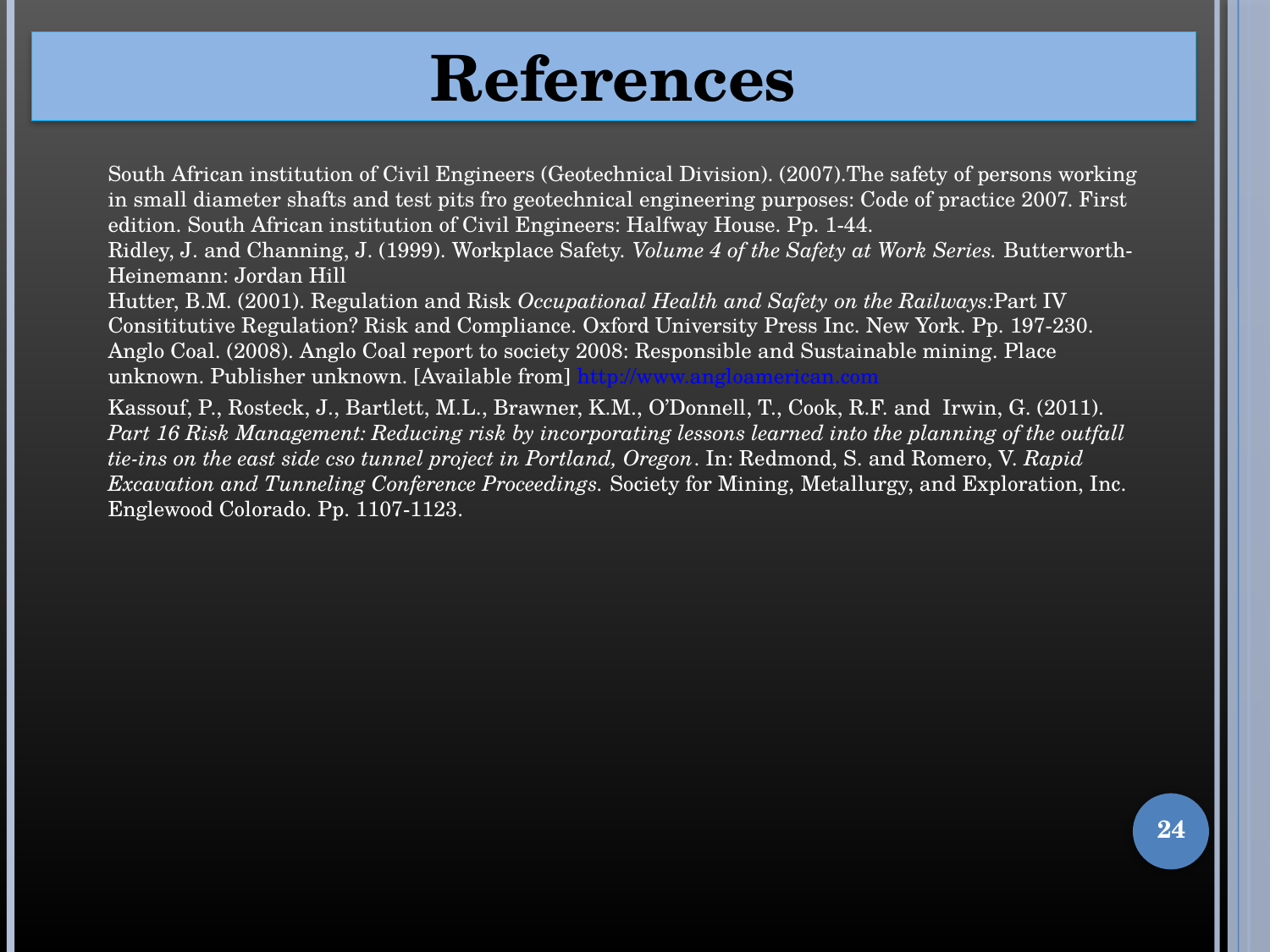

References
South African institution of Civil Engineers (Geotechnical Division). (2007).The safety of persons working in small diameter shafts and test pits fro geotechnical engineering purposes: Code of practice 2007. First edition. South African institution of Civil Engineers: Halfway House. Pp. 1-44.
Ridley, J. and Channing, J. (1999). Workplace Safety. Volume 4 of the Safety at Work Series. Butterworth-Heinemann: Jordan Hill
Hutter, B.M. (2001). Regulation and Risk Occupational Health and Safety on the Railways:Part IV Consititutive Regulation? Risk and Compliance. Oxford University Press Inc. New York. Pp. 197-230.
Anglo Coal. (2008). Anglo Coal report to society 2008: Responsible and Sustainable mining. Place unknown. Publisher unknown. [Available from] http://www.angloamerican.com
Kassouf, P., Rosteck, J., Bartlett, M.L., Brawner, K.M., O’Donnell, T., Cook, R.F. and  Irwin, G. (2011). Part 16 Risk Management: Reducing risk by incorporating lessons learned into the planning of the outfall tie-ins on the east side cso tunnel project in Portland, Oregon. In: Redmond, S. and Romero, V. Rapid Excavation and Tunneling Conference Proceedings. Society for Mining, Metallurgy, and Exploration, Inc. Englewood Colorado. Pp. 1107-1123.

24